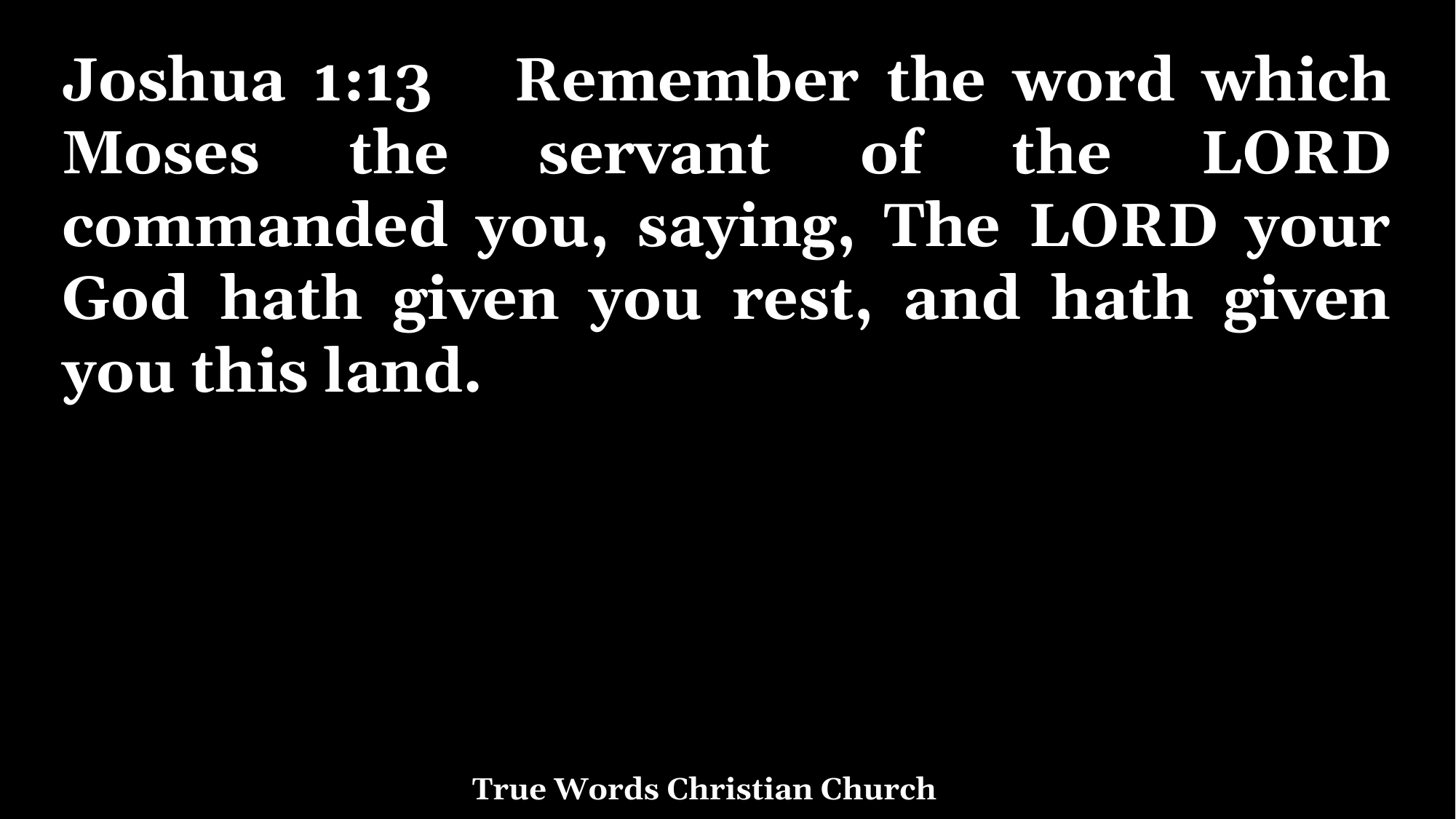

Joshua 1:13   Remember the word which Moses the servant of the LORD commanded you, saying, The LORD your God hath given you rest, and hath given you this land.
True Words Christian Church